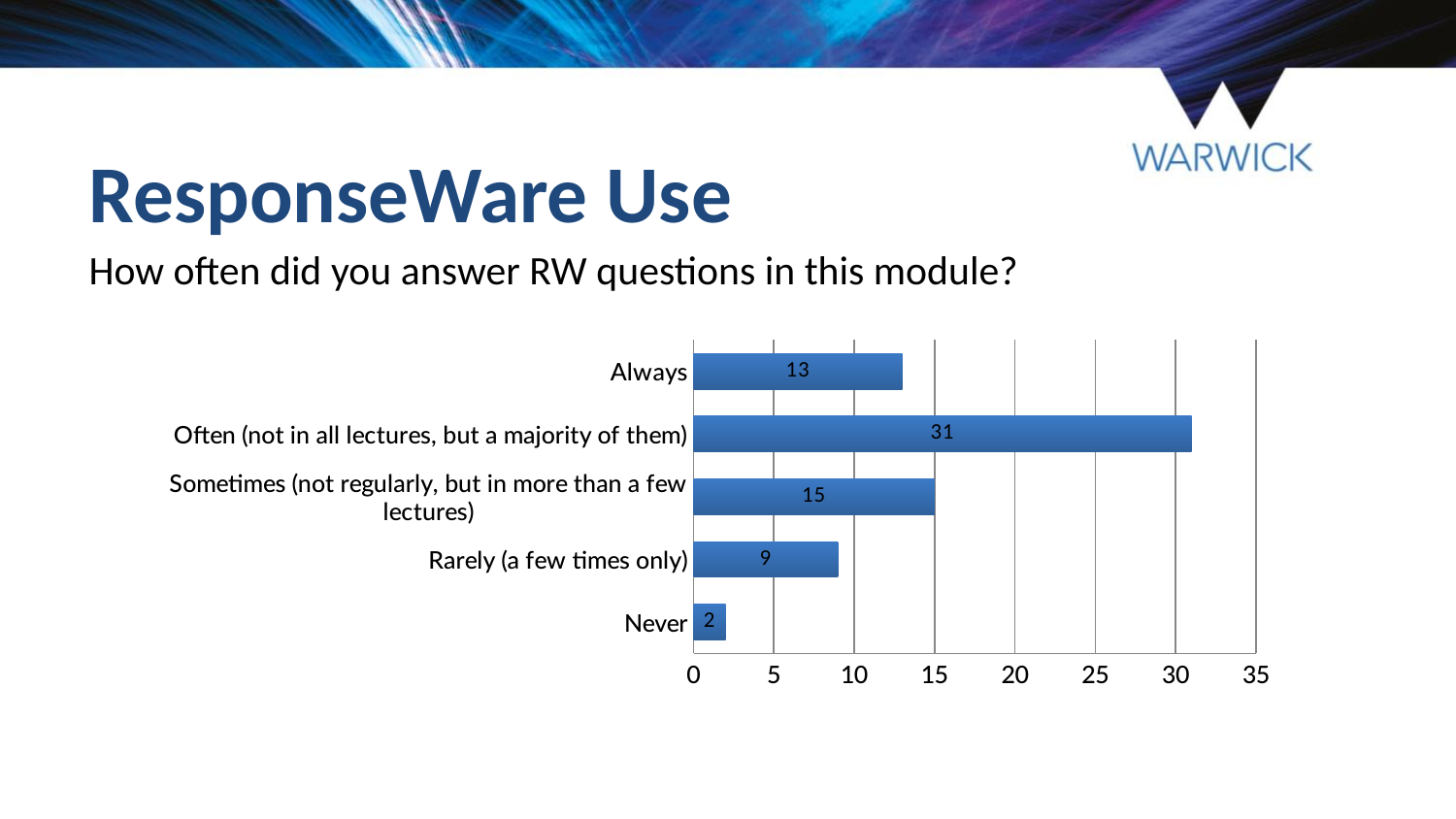

# ResponseWare Use
How often did you answer RW questions in this module?

### Chart

| Category |  |
|---|---|
| Always | 13.0 |
| Often (not in all lectures, but a majority of them) | 31.0 |
| Sometimes (not regularly, but in more than a few lectures) | 15.0 |
| Rarely (a few times only) | 9.0 |
| Never | 2.0 |